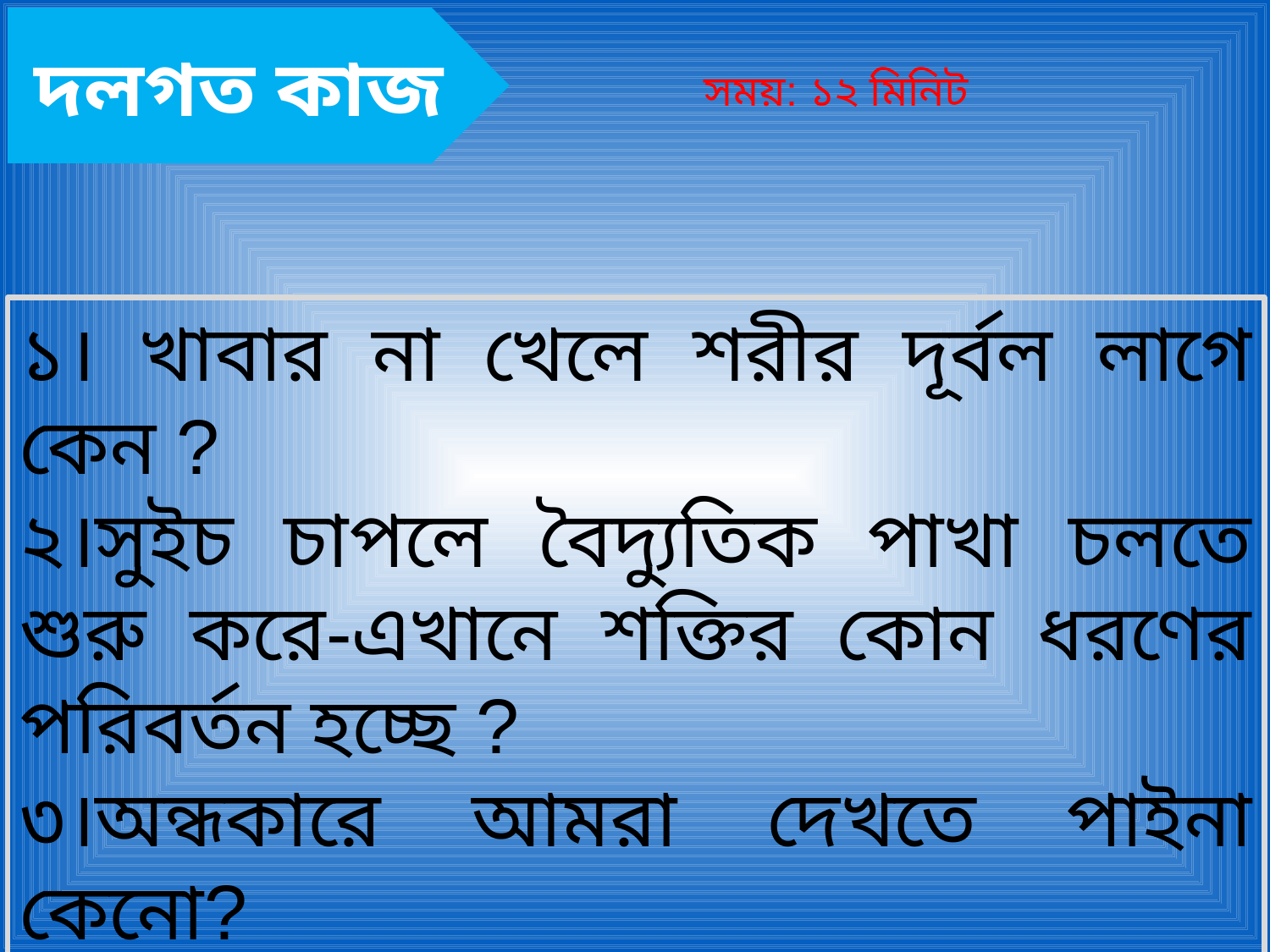

দলগত কাজ
সময়: ১২ মিনিট
১। খাবার না খেলে শরীর দূর্বল লাগে কেন ?
২।সুইচ চাপলে বৈদ্যুতিক পাখা চলতে শুরু করে-এখানে শক্তির কোন ধরণের পরিবর্তন হচ্ছে ?
৩।অন্ধকারে আমরা দেখতে পাইনা কেনো?